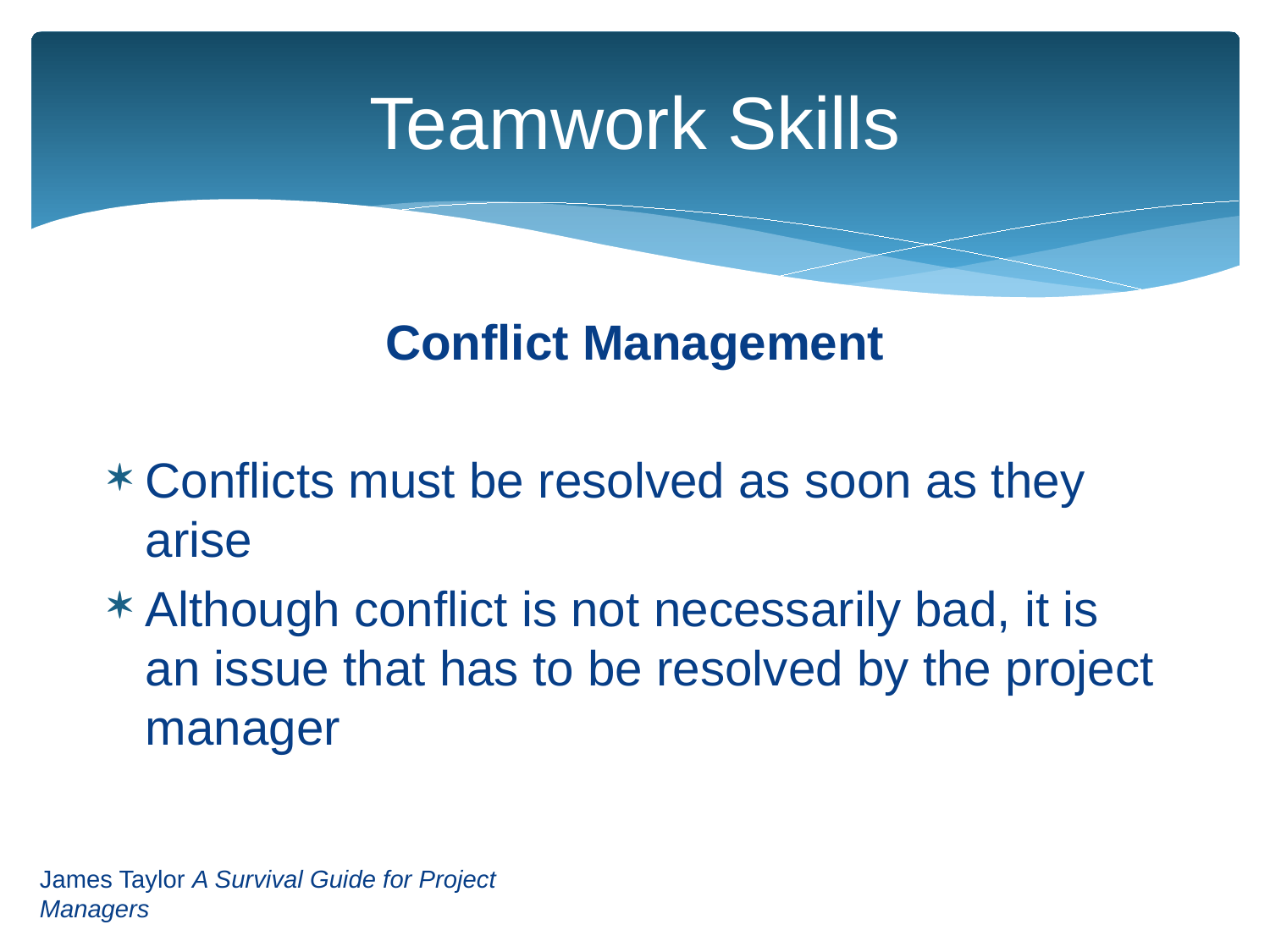

# Teamwork Skills
Conflict Management

Conflicts must be resolved as soon as they arise
Although conflict is not necessarily bad, it is an issue that has to be resolved by the project manager
James Taylor A Survival Guide for Project Managers